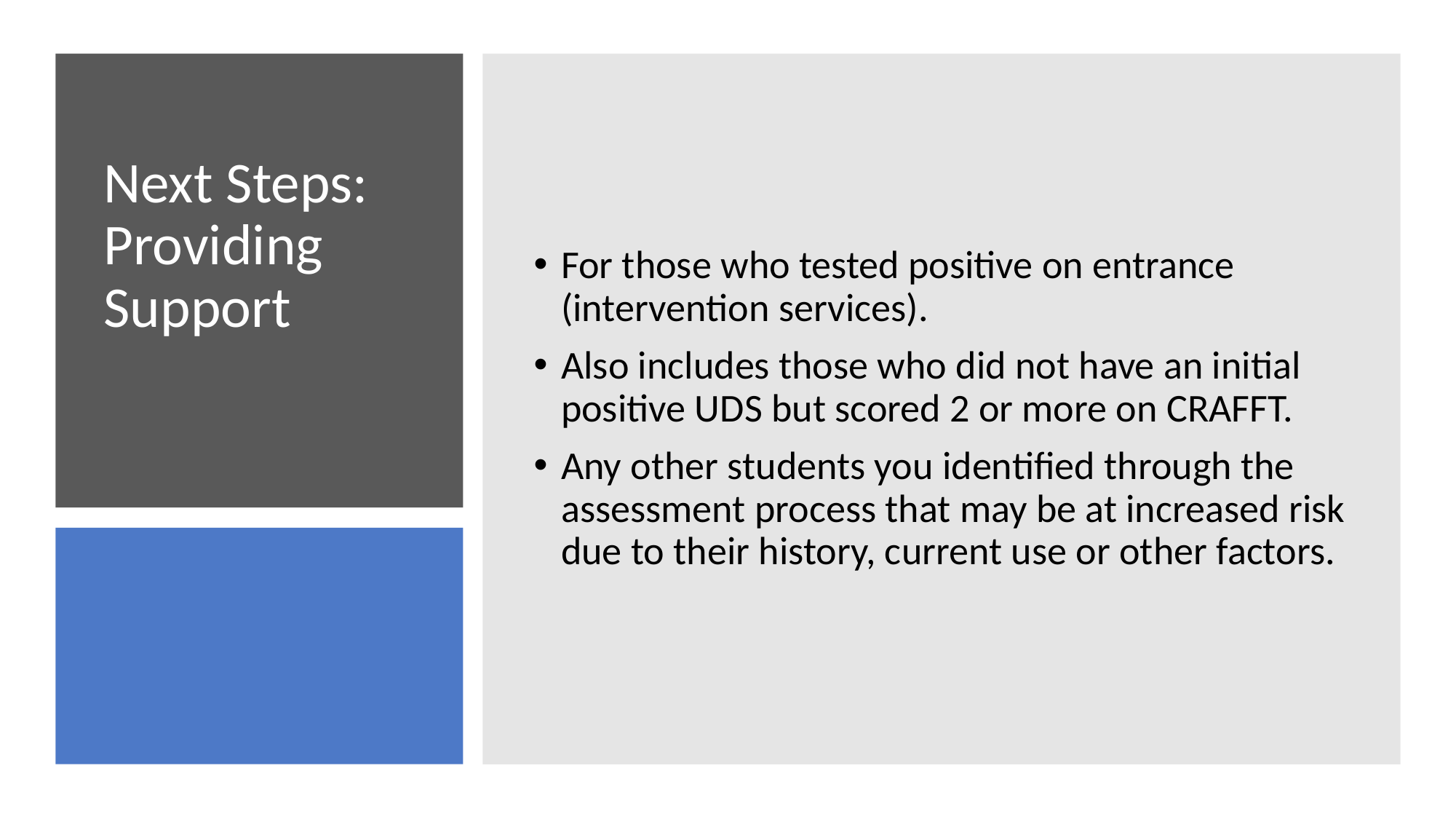

For those who tested positive on entrance (intervention services).
Also includes those who did not have an initial positive UDS but scored 2 or more on CRAFFT.
Any other students you identified through the assessment process that may be at increased risk due to their history, current use or other factors.
# Next Steps: Providing Support